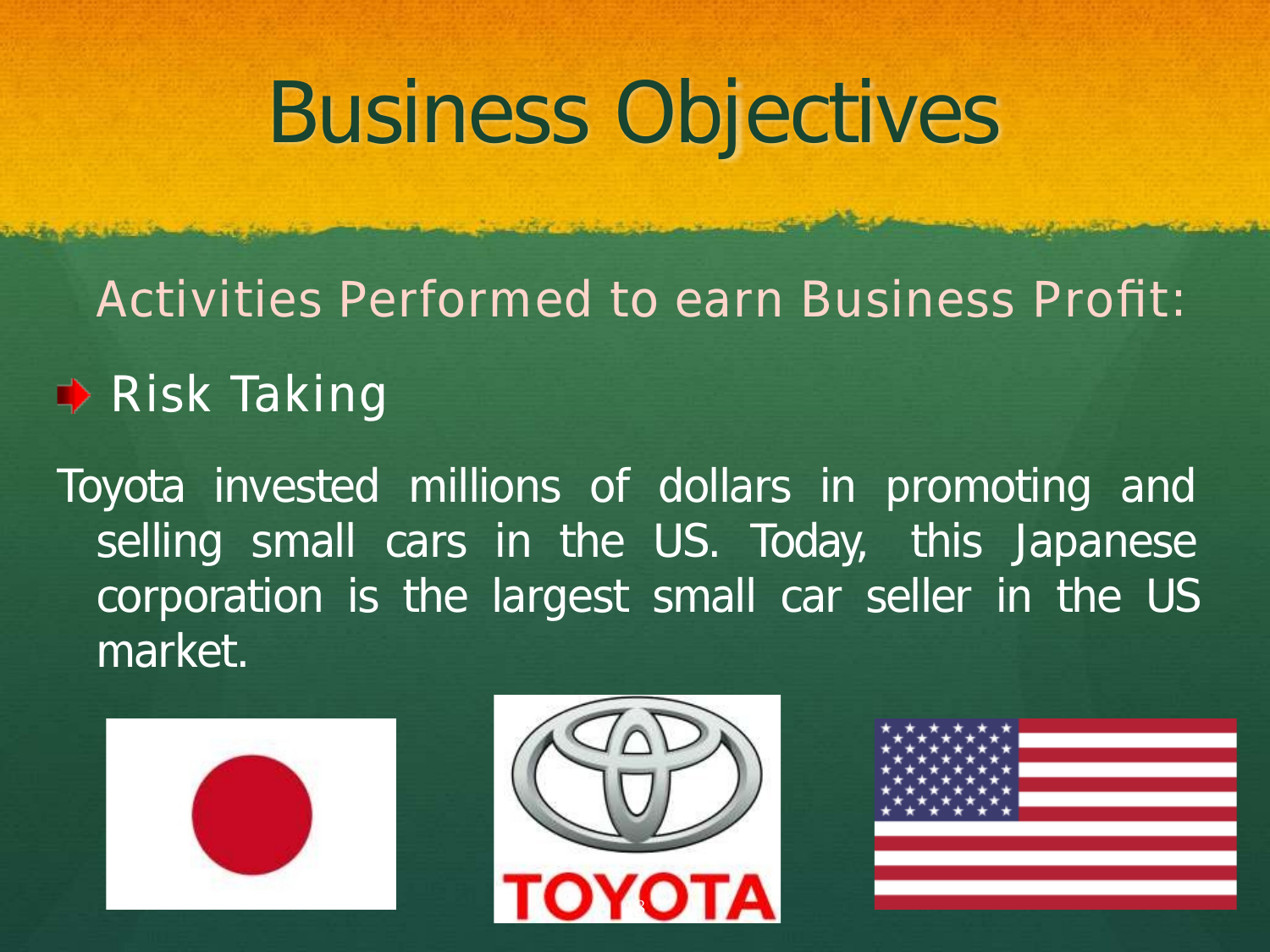

# Business Objectives
Activities Performed to earn Business Profit:
Risk Taking
Toyota invested millions of dollars in promoting and  selling small cars in the US. Today, this Japanese  corporation is the largest small car seller in the US  market.

18